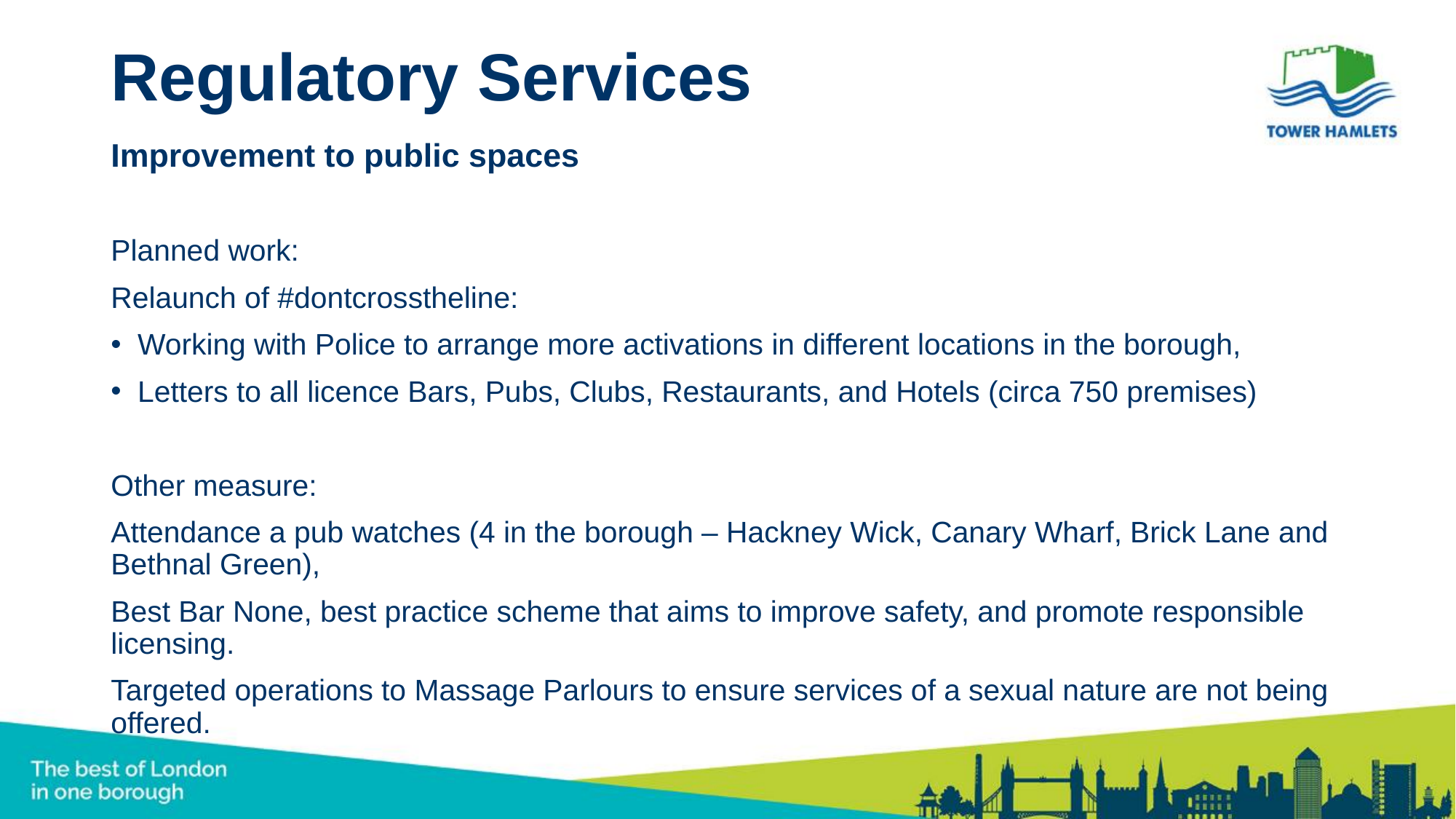

# Regulatory Services
Improvement to public spaces

Planned work:
Relaunch of #dontcrosstheline:
Working with Police to arrange more activations in different locations in the borough,
Letters to all licence Bars, Pubs, Clubs, Restaurants, and Hotels (circa 750 premises)

Other measure:
Attendance a pub watches (4 in the borough – Hackney Wick, Canary Wharf, Brick Lane and Bethnal Green),
Best Bar None, best practice scheme that aims to improve safety, and promote responsible licensing.
Targeted operations to Massage Parlours to ensure services of a sexual nature are not being offered.